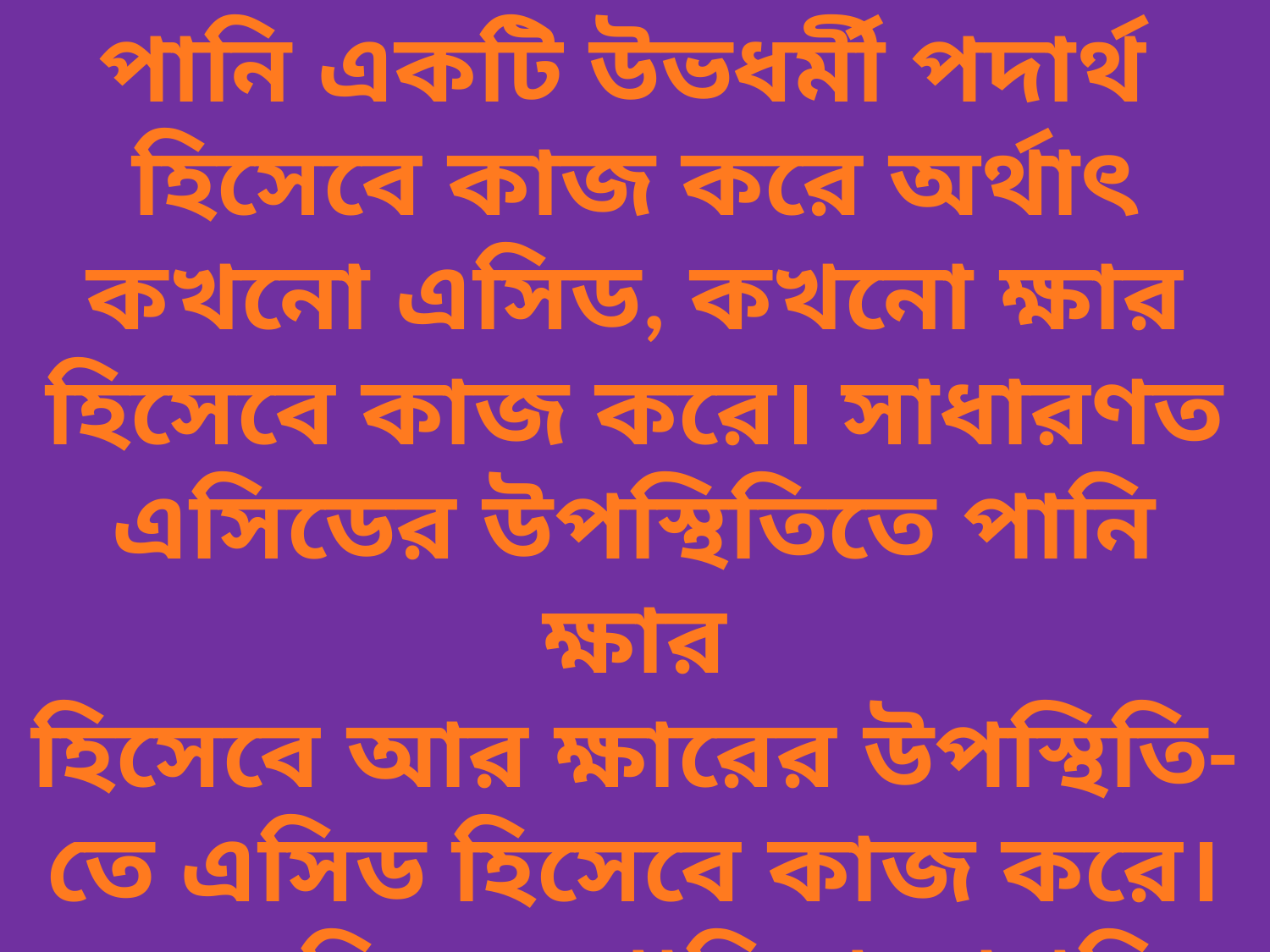

পানি একটি উভধর্মী পদার্থ
হিসেবে কাজ করে অর্থাৎ কখনো এসিড, কখনো ক্ষার
হিসেবে কাজ করে। সাধারণত
এসিডের উপস্থিতিতে পানি ক্ষার
হিসেবে আর ক্ষারের উপস্থিতি-
তে এসিড হিসেবে কাজ করে। তবে বিশুদ্ধ পানি পুরোপুরি